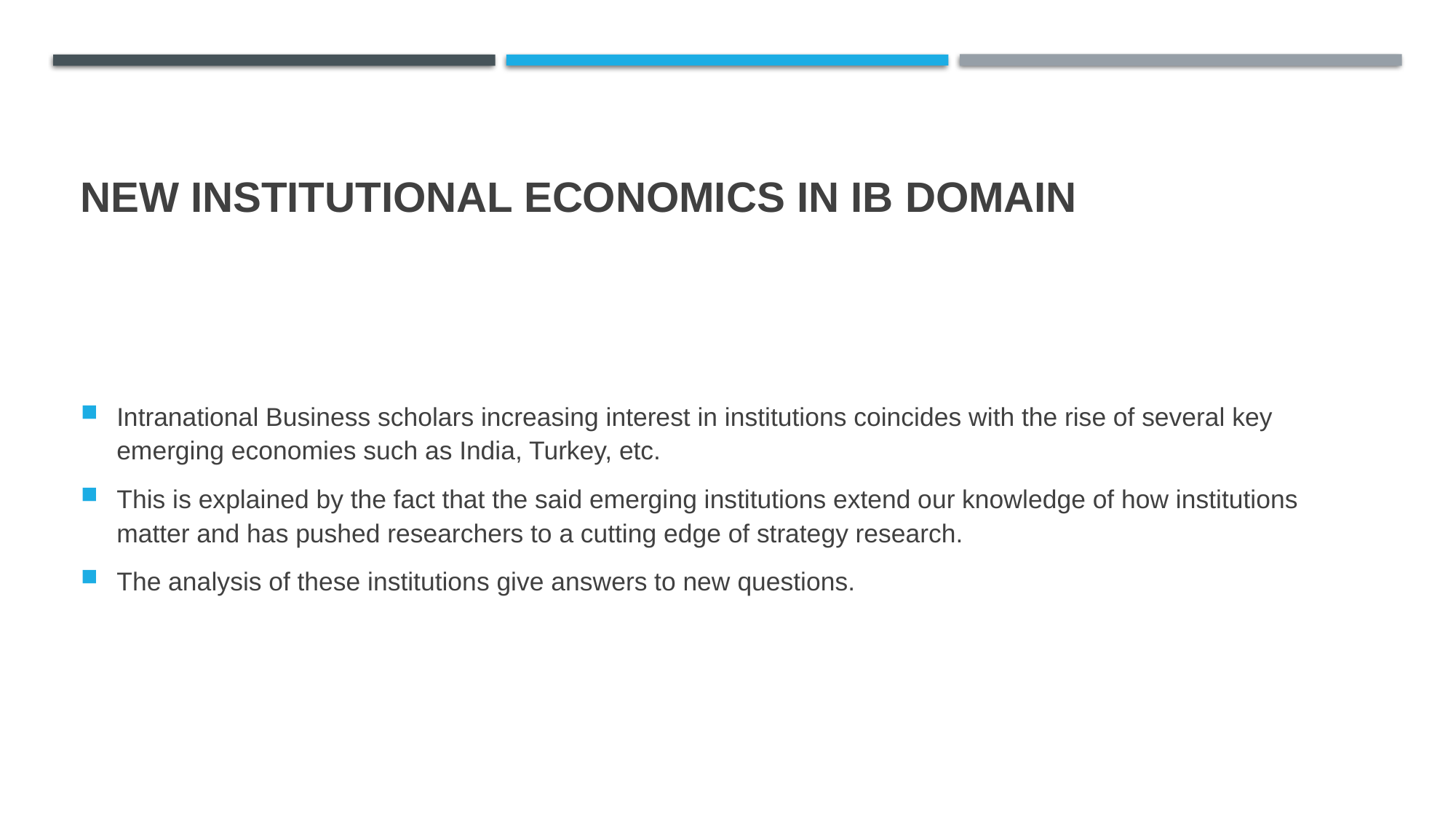

# New Institutional Economics in IB Domain
Intranational Business scholars increasing interest in institutions coincides with the rise of several key emerging economies such as India, Turkey, etc.
This is explained by the fact that the said emerging institutions extend our knowledge of how institutions matter and has pushed researchers to a cutting edge of strategy research.
The analysis of these institutions give answers to new questions.